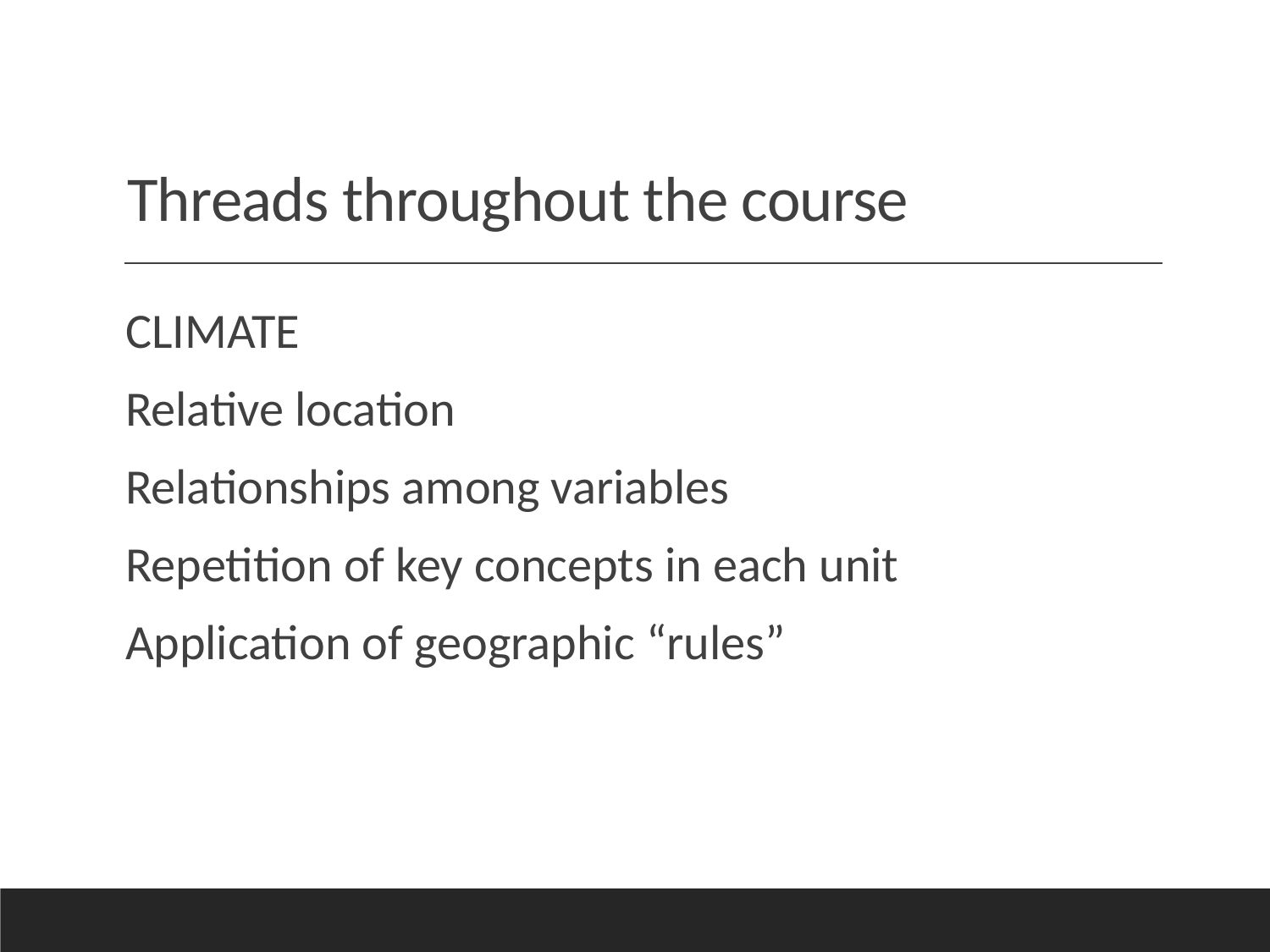

# Threads throughout the course
CLIMATE
Relative location
Relationships among variables
Repetition of key concepts in each unit
Application of geographic “rules”